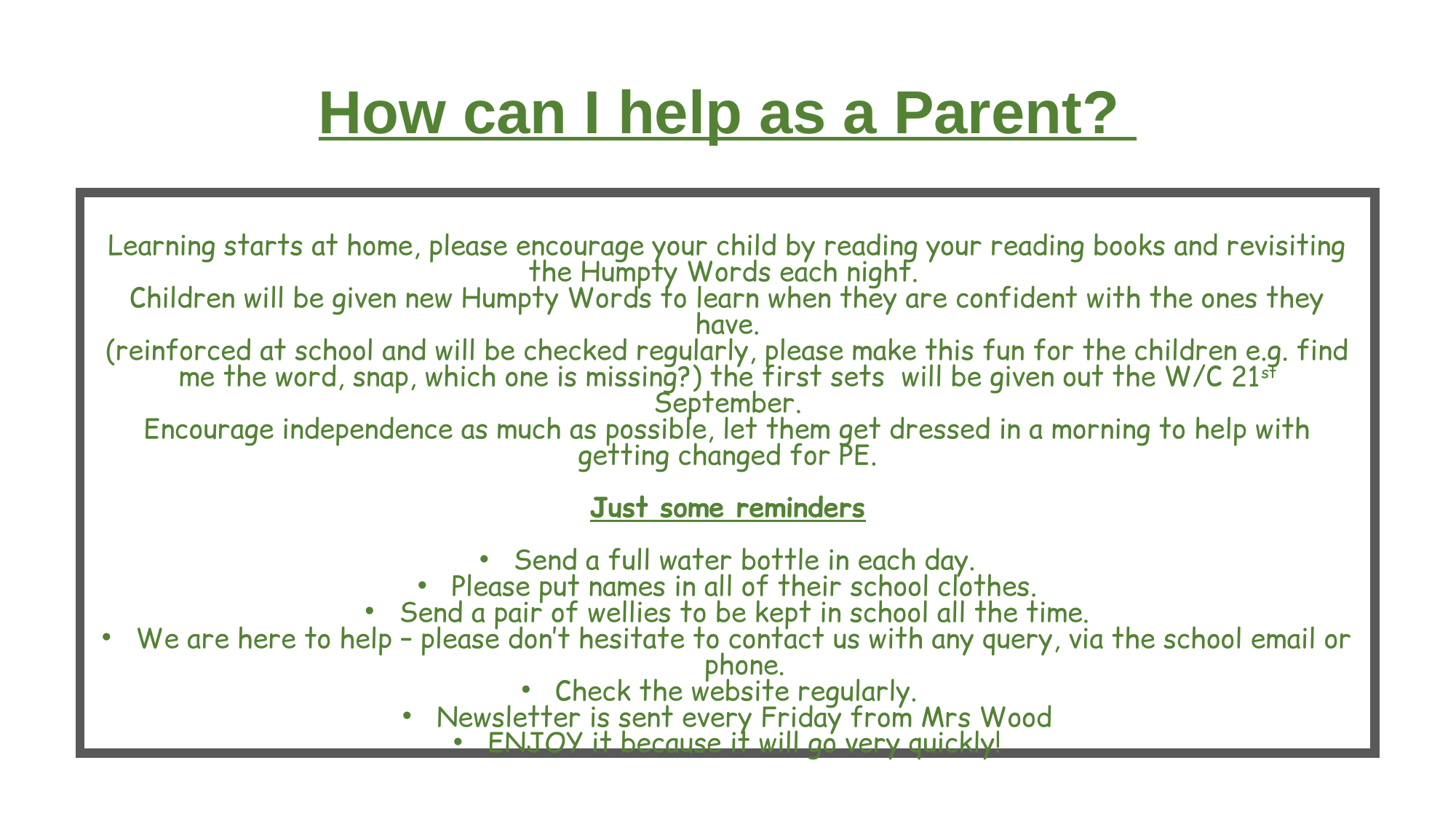

How can I help as a Parent?

Learning starts at home, please encourage your child by reading your reading books and revisiting the Humpty Words each night.
Children will be given new Humpty Words to learn when they are confident with the ones they have.
(reinforced at school and will be checked regularly, please make this fun for the children e.g. find me the word, snap, which one is missing?) the first sets  will be given out the W/C 21st September.
Encourage independence as much as possible, let them get dressed in a morning to help with getting changed for PE.

Just some reminders

Send a full water bottle in each day.
Please put names in all of their school clothes.
Send a pair of wellies to be kept in school all the time.
We are here to help – please don’t hesitate to contact us with any query, via the school email or phone.
Check the website regularly.
Newsletter is sent every Friday from Mrs Wood
ENJOY it because it will go very quickly!